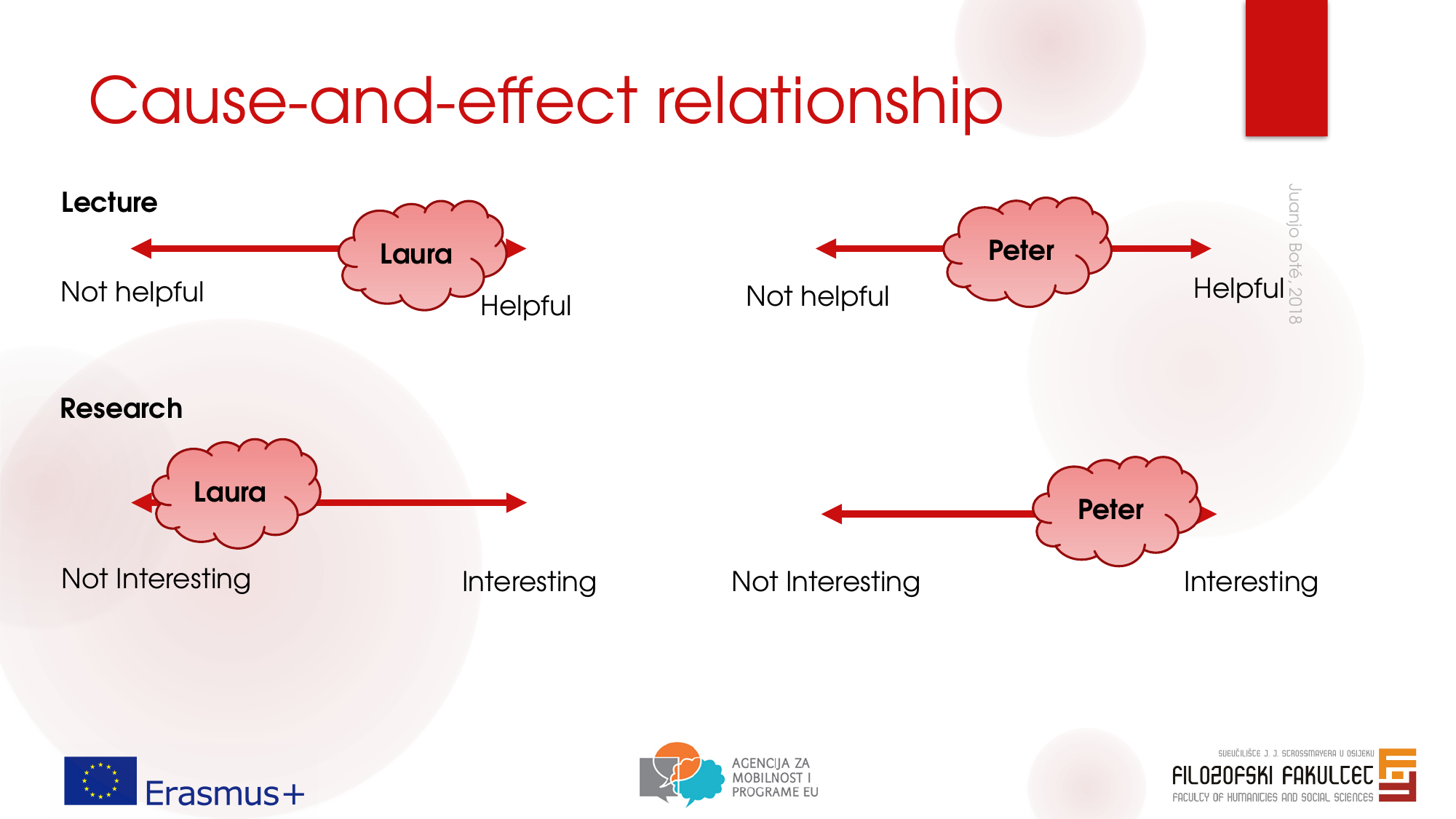

# Cause-and-effect relationship
Lecture
Peter
Laura
Helpful
Not helpful
Not helpful
Helpful
Juanjo Boté, 2018
Research
Laura
Peter
Not Interesting
Interesting
Not Interesting
Interesting